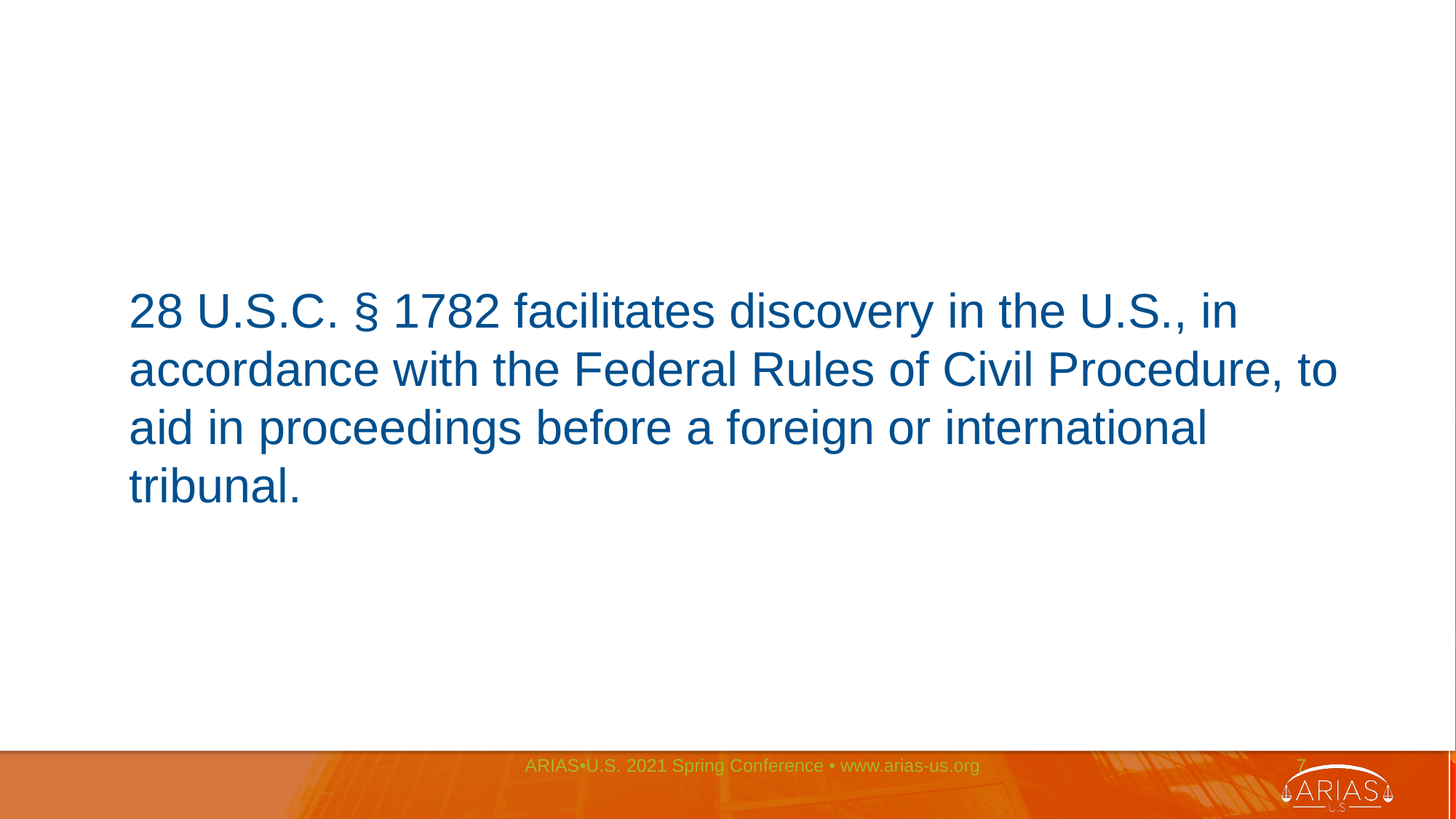

28 U.S.C. § 1782 facilitates discovery in the U.S., in accordance with the Federal Rules of Civil Procedure, to aid in proceedings before a foreign or international tribunal.
ARIAS•U.S. 2021 Spring Conference • www.arias-us.org
7